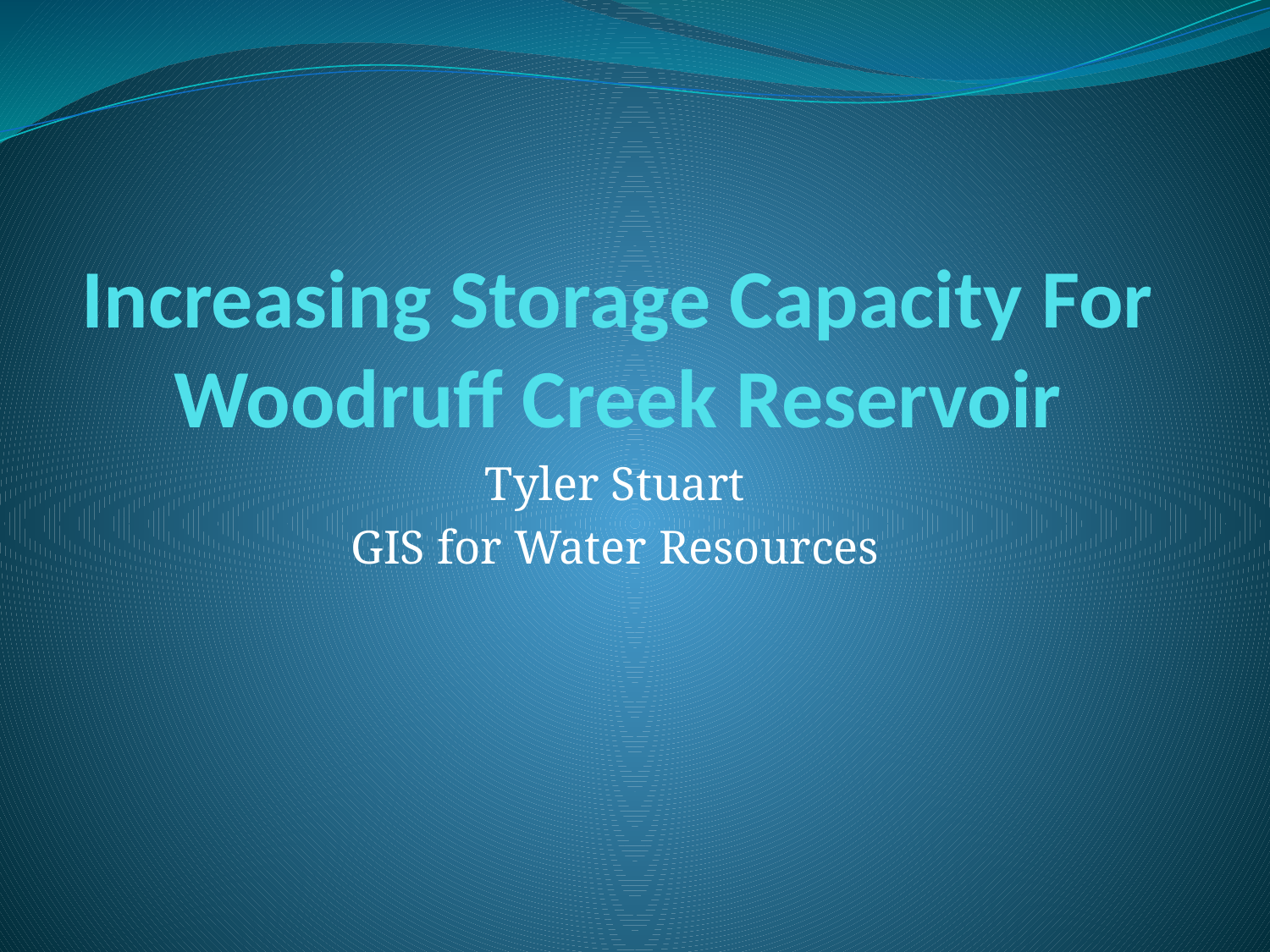

# Increasing Storage Capacity For Woodruff Creek Reservoir
Tyler Stuart
GIS for Water Resources